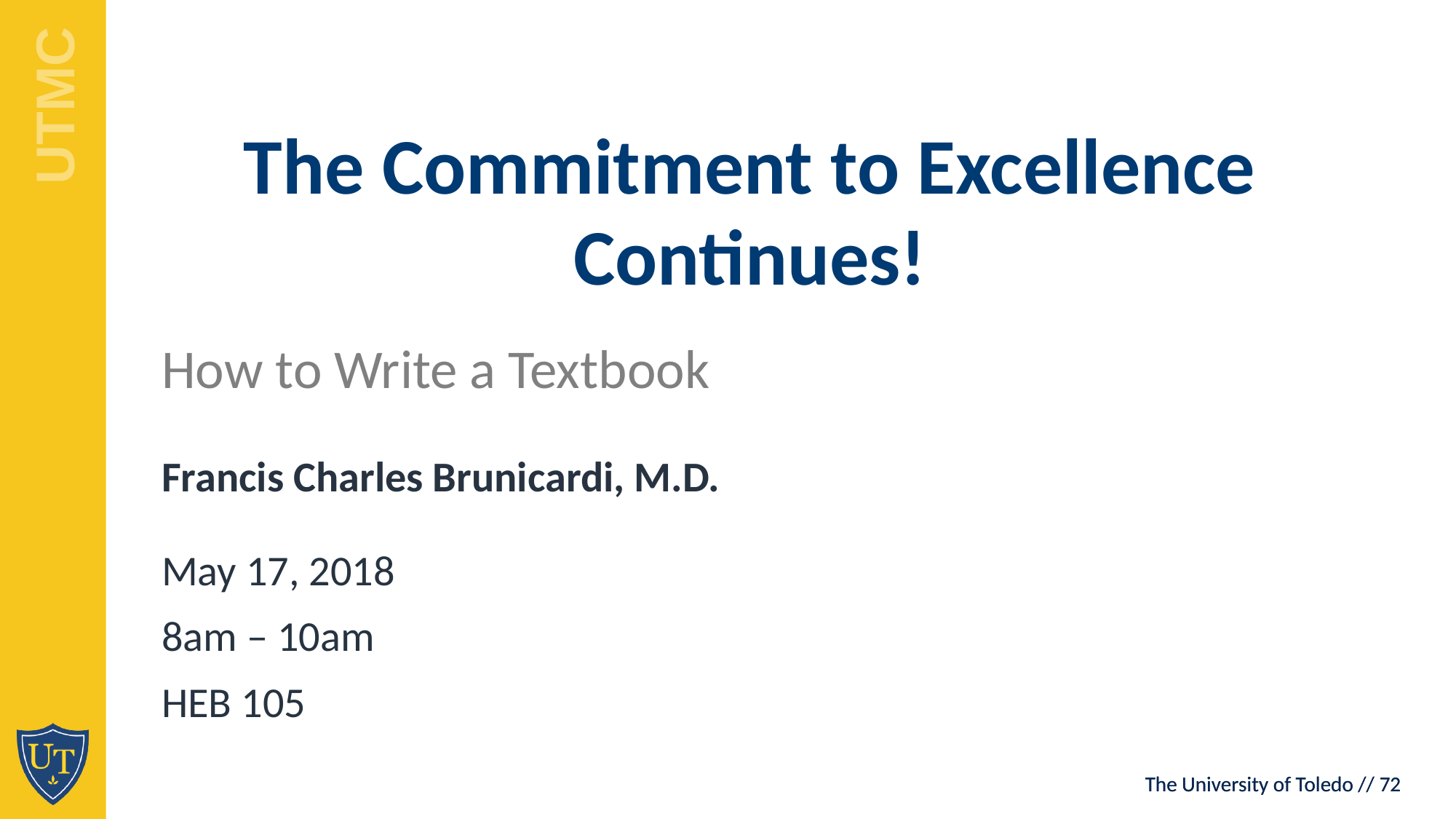

The Commitment to Excellence Continues!
How to Write a Textbook
Francis Charles Brunicardi, M.D.
May 17, 2018
8am – 10am
HEB 105